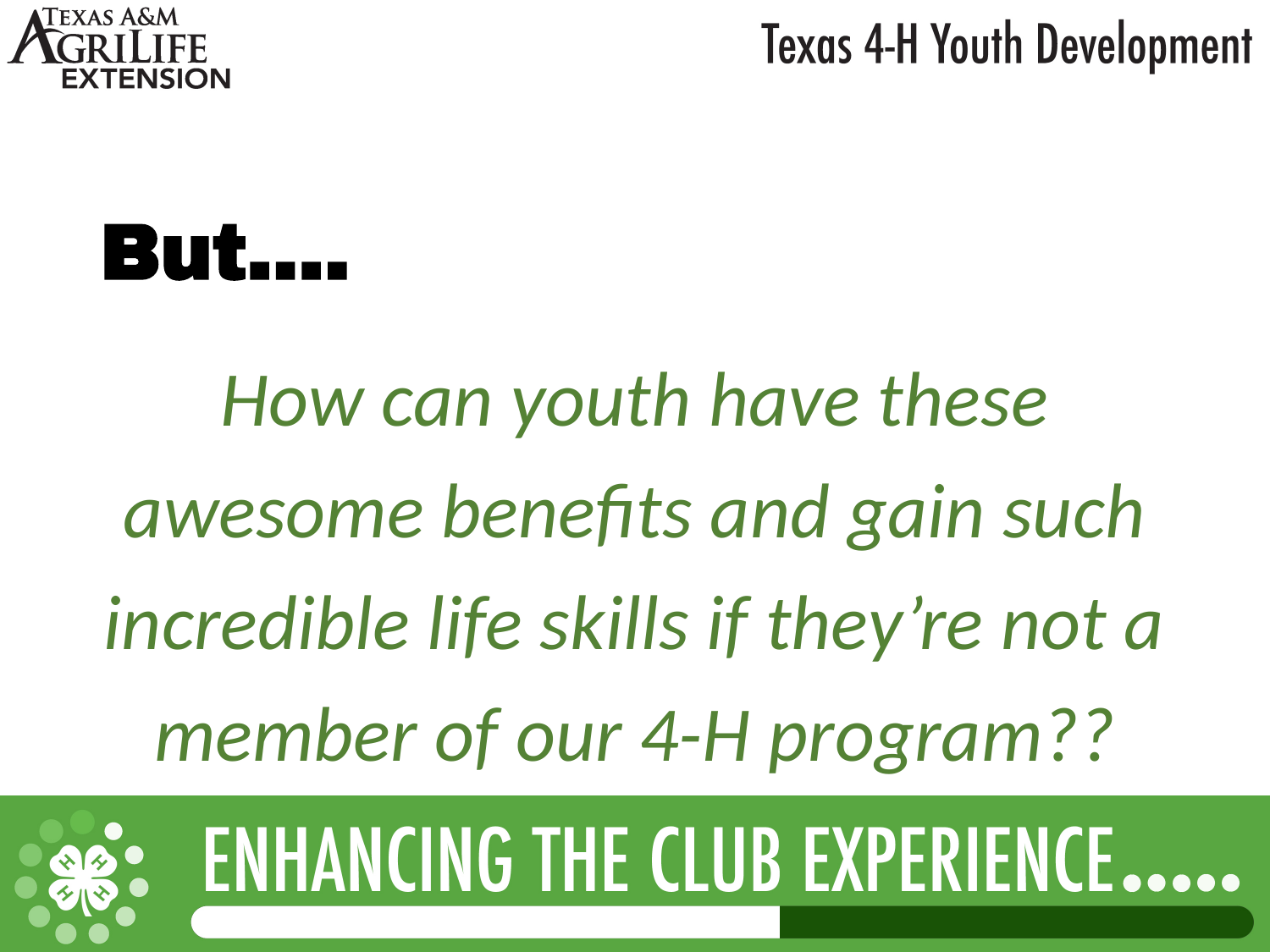

# But….
How can youth have these awesome benefits and gain such incredible life skills if they’re not a member of our 4-H program??